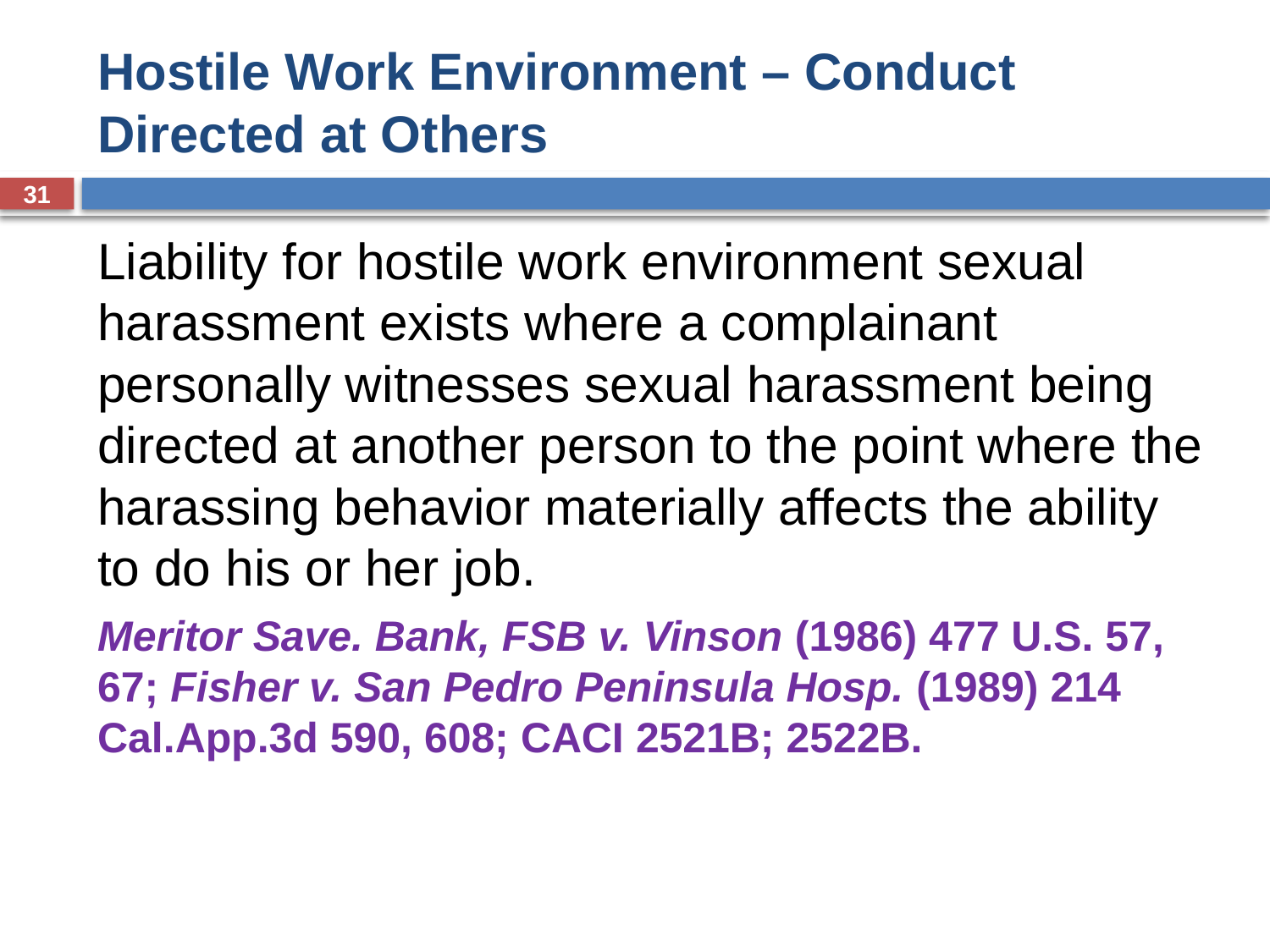

# Hostile Work Environment – Conduct Directed at Others
31
Liability for hostile work environment sexual harassment exists where a complainant personally witnesses sexual harassment being directed at another person to the point where the harassing behavior materially affects the ability to do his or her job.
Meritor Save. Bank, FSB v. Vinson (1986) 477 U.S. 57, 67; Fisher v. San Pedro Peninsula Hosp. (1989) 214 Cal.App.3d 590, 608; CACI 2521B; 2522B.